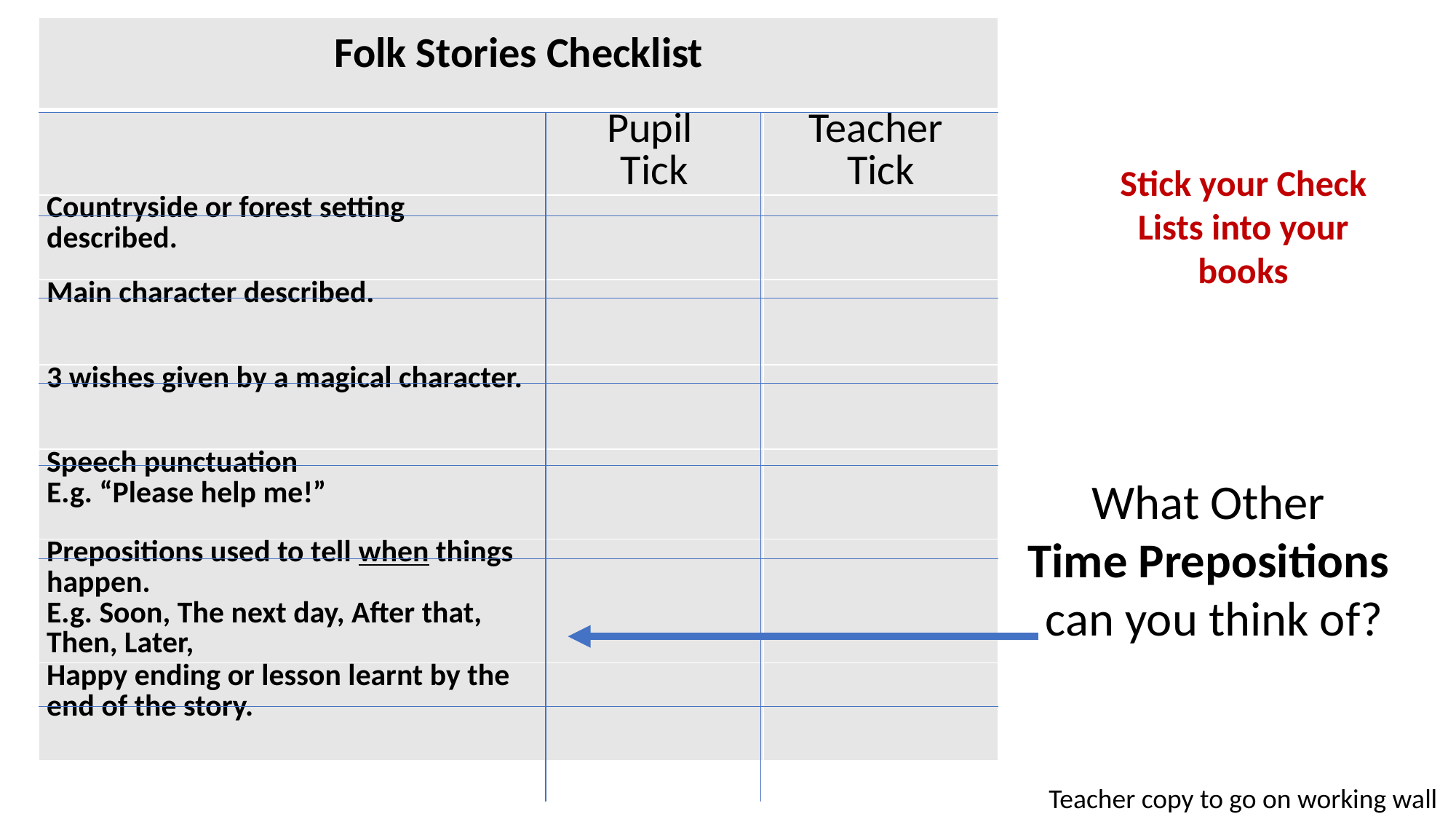

| Folk Stories Checklist |  |  |
| --- | --- | --- |
|  | Pupil Tick | Teacher Tick |
| Countryside or forest setting described. |  |  |
| Main character described. |  |  |
| 3 wishes given by a magical character. |  |  |
| Speech punctuation E.g. “Please help me!” |  |  |
| Prepositions used to tell when things happen. E.g. Soon, The next day, After that, Then, Later, |  |  |
| Happy ending or lesson learnt by the end of the story. |  |  |
Stick your Check Lists into your books
What Other
Time Prepositions
can you think of?
Teacher copy to go on working wall